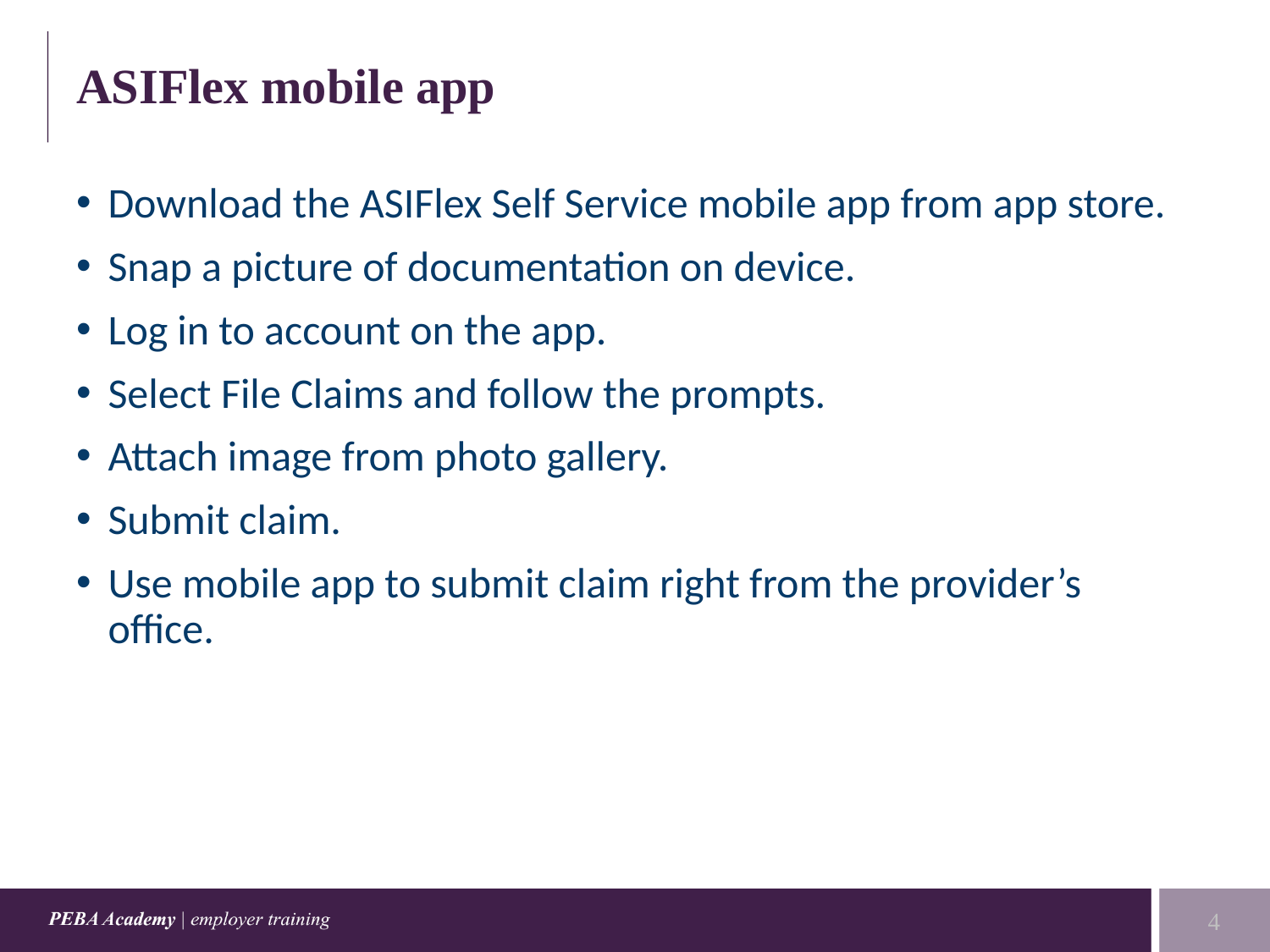

# ASIFlex mobile app
Download the ASIFlex Self Service mobile app from app store.
Snap a picture of documentation on device.
Log in to account on the app.
Select File Claims and follow the prompts.
Attach image from photo gallery.
Submit claim.
Use mobile app to submit claim right from the provider’s office.
4